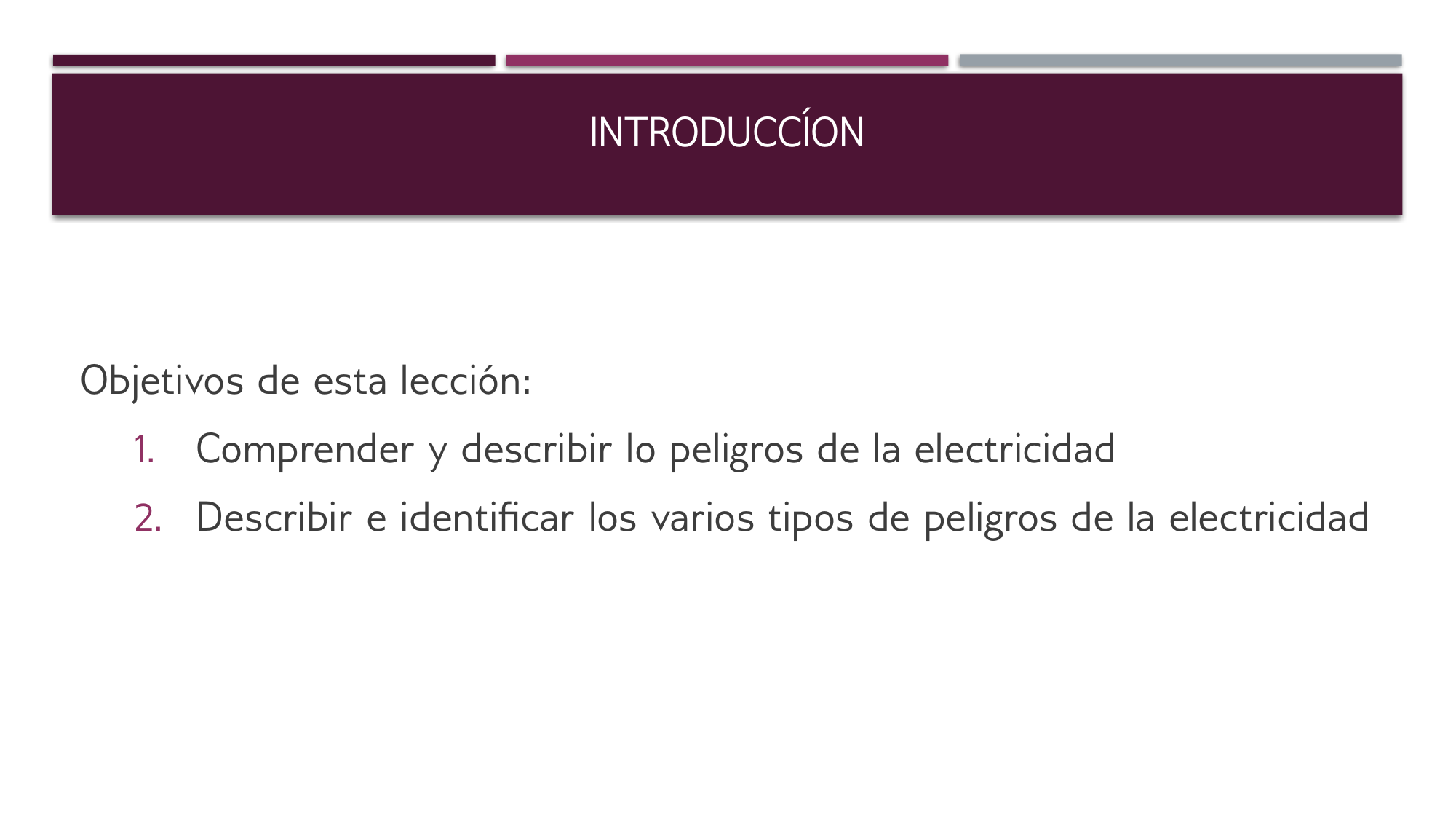

# Introduccíon
Objetivos de esta lección:
Comprender y describir lo peligros de la electricidad
Describir e identificar los varios tipos de peligros de la electricidad